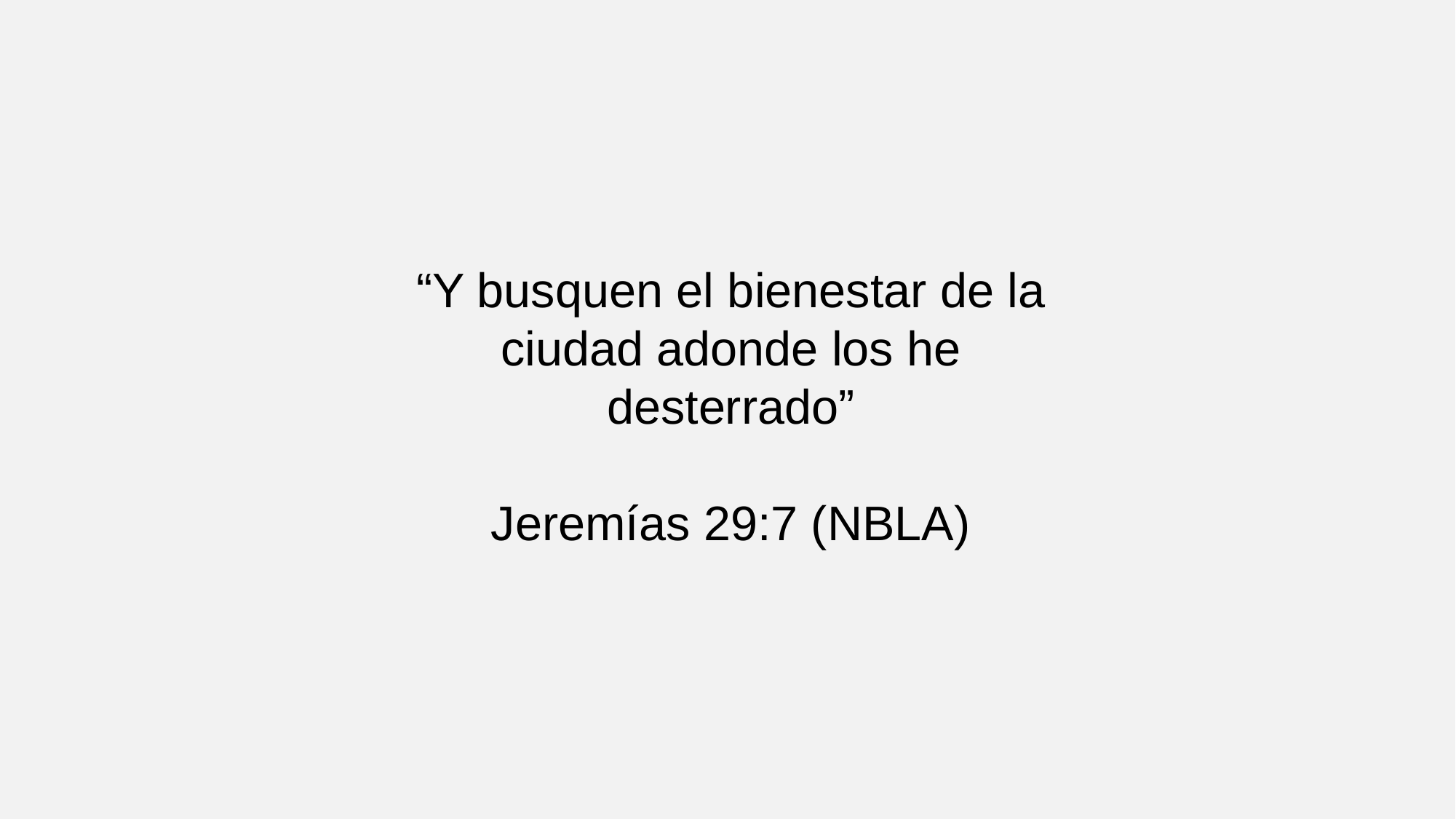

“Y busquen el bienestar de la ciudad adonde los he desterrado”

Jeremías 29:7 (NBLA)
What nationality were they? (5)
Jewish
How did they come to Susa? (6)
Exile
What was Esther’s Hebrew name? (7)
Hadassah
How were Esther and Mordecai related biologically? (7)
Cousins
What did she look like? (7)
Beautiful
What was the nature of their relationship? (7)
Father/Daughter